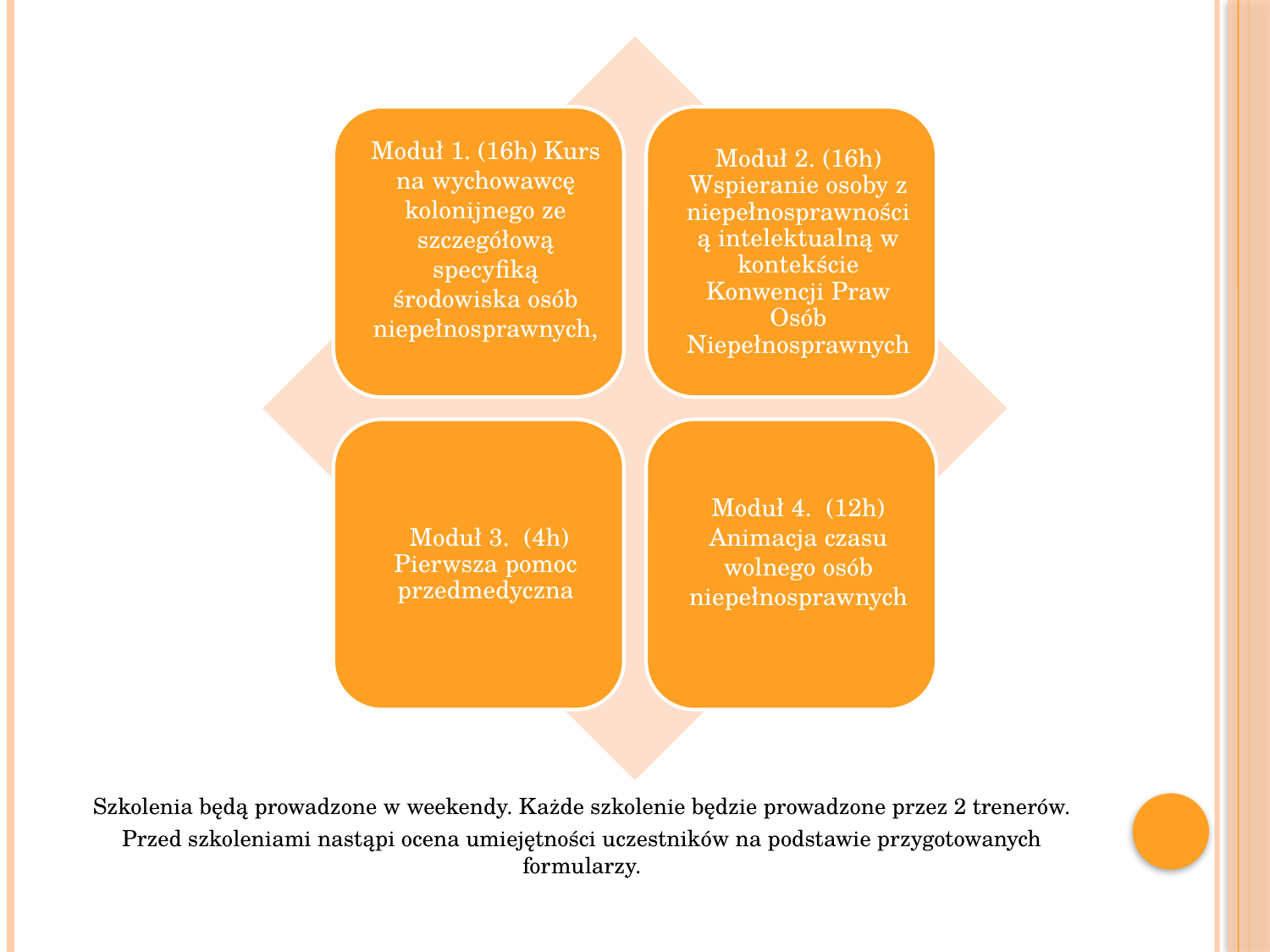

Moduł 1. (16h) Kurs na wychowawcę kolonijnego ze szczegółową specyfiką środowiska osób niepełnosprawnych,

Moduł 2. (16h) Wspieranie osoby z niepełnosprawnością intelektualną w kontekście Konwencji Praw Osób Niepełnosprawnych
 Moduł 3.  (4h) Pierwsza pomoc przedmedyczna
Moduł 4.  (12h) Animacja czasu wolnego osób niepełnosprawnych

Szkolenia będą prowadzone w weekendy. Każde szkolenie będzie prowadzone przez 2 trenerów.
Przed szkoleniami nastąpi ocena umiejętności uczestników na podstawie przygotowanych formularzy.